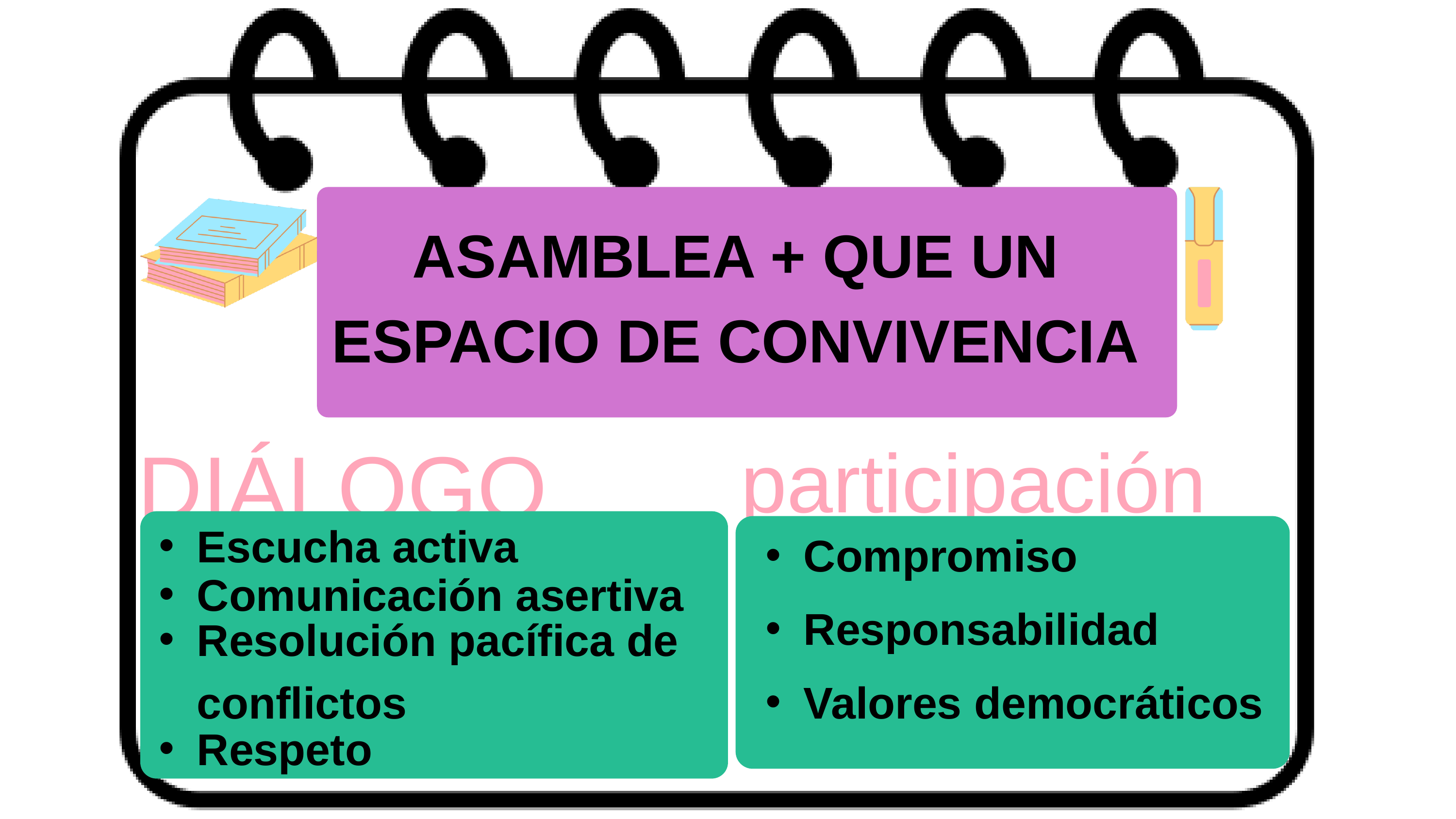

ASAMBLEA + QUE UN ESPACIO DE CONVIVENCIA
DIÁLOGO
participación
Escucha activa

Compromiso
Comunicación asertiva
Responsabilidad
Resolución pacífica de conflictos
Valores democráticos
Respeto